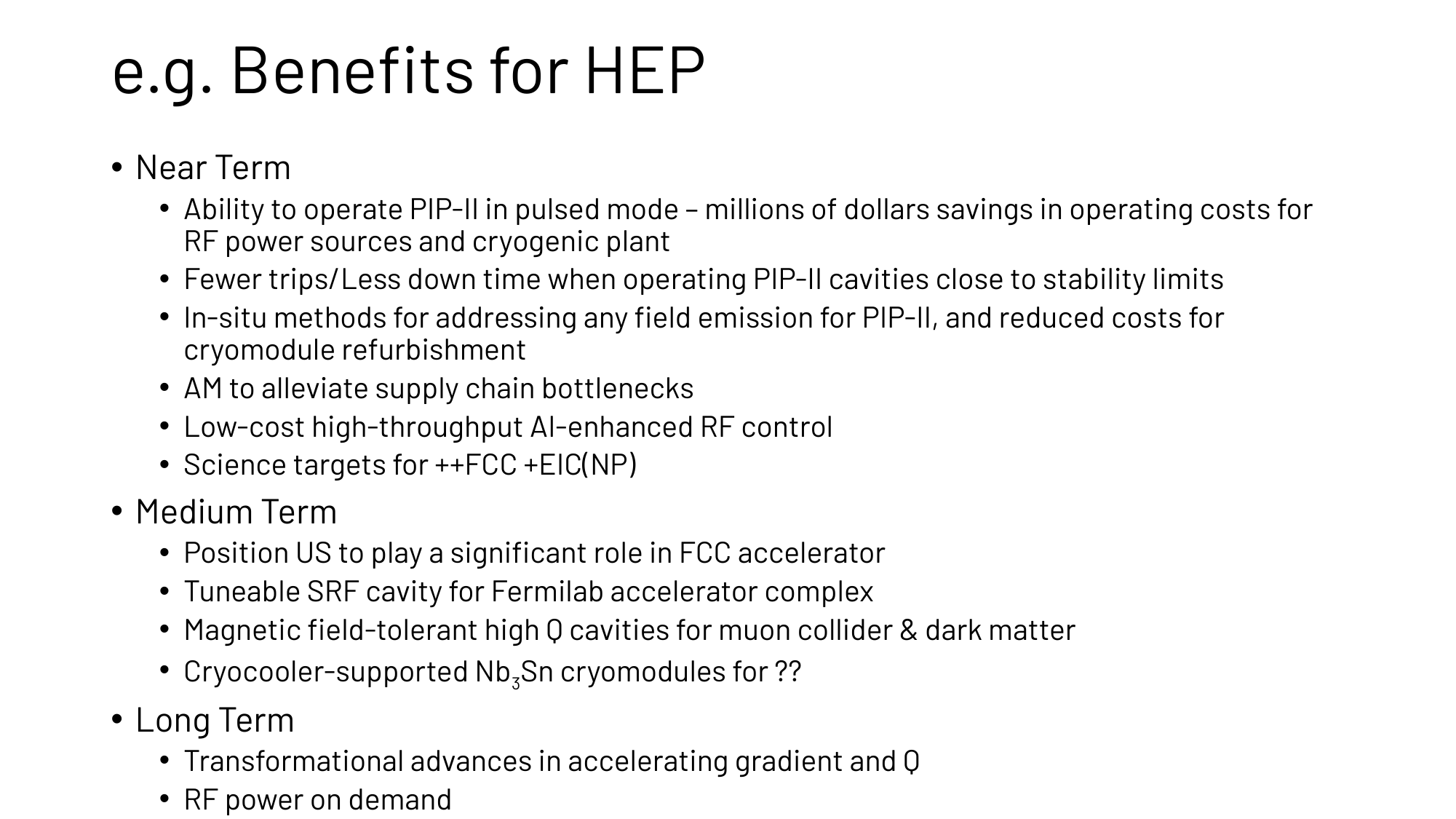

# e.g. Benefits for HEP
Near Term
Ability to operate PIP-II in pulsed mode – millions of dollars savings in operating costs for RF power sources and cryogenic plant
Fewer trips/Less down time when operating PIP-II cavities close to stability limits
In-situ methods for addressing any field emission for PIP-II, and reduced costs for cryomodule refurbishment
AM to alleviate supply chain bottlenecks
Low-cost high-throughput AI-enhanced RF control
Science targets for ++FCC +EIC(NP)
Medium Term
Position US to play a significant role in FCC accelerator
Tuneable SRF cavity for Fermilab accelerator complex
Magnetic field-tolerant high Q cavities for muon collider & dark matter
Cryocooler-supported Nb3Sn cryomodules for ??
Long Term
Transformational advances in accelerating gradient and Q
RF power on demand